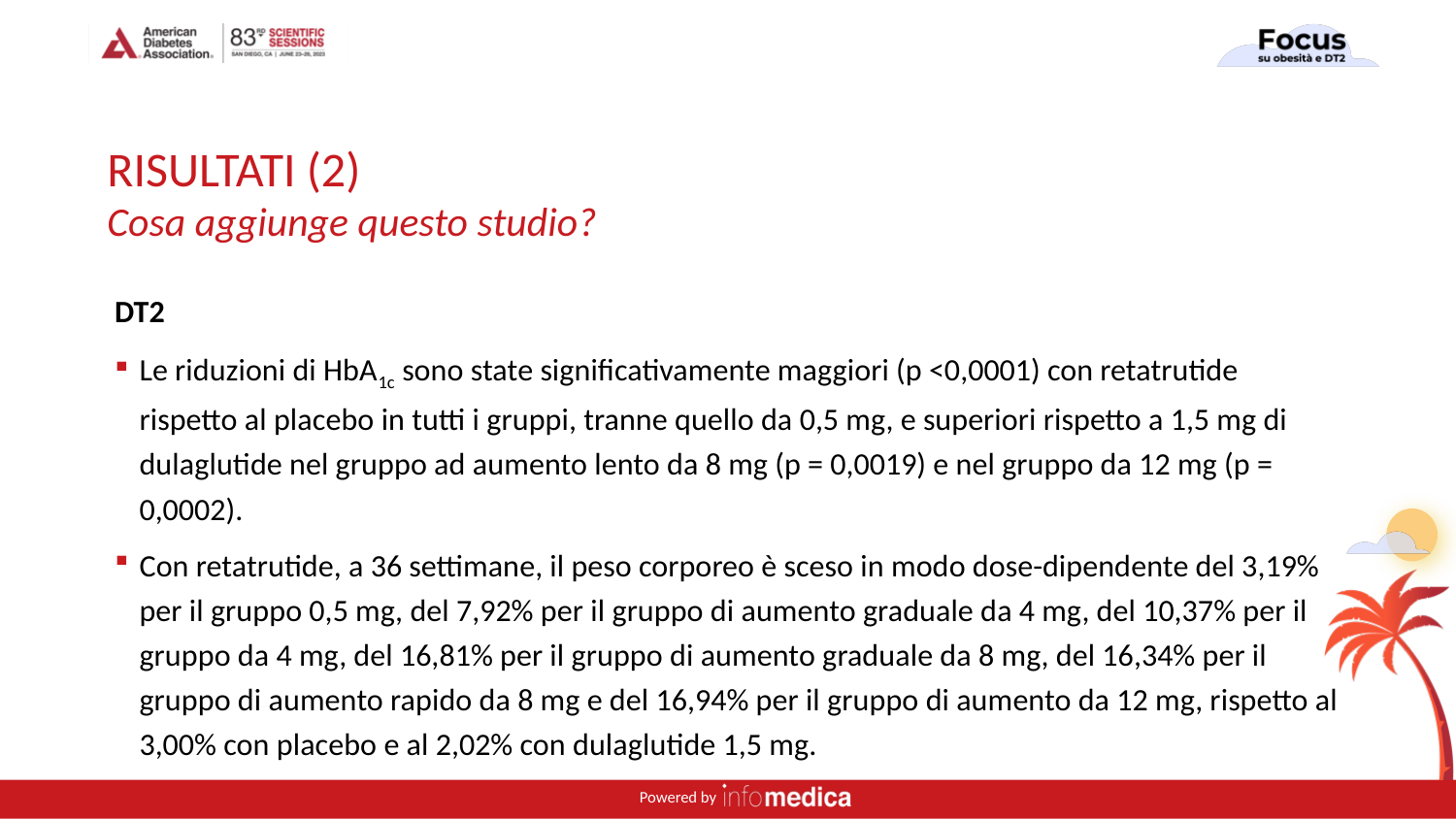

# RISULTATI (2) Cosa aggiunge questo studio?
DT2
Le riduzioni di HbA1c sono state significativamente maggiori (p <0,0001) con retatrutide rispetto al placebo in tutti i gruppi, tranne quello da 0,5 mg, e superiori rispetto a 1,5 mg di dulaglutide nel gruppo ad aumento lento da 8 mg (p = 0,0019) e nel gruppo da 12 mg (p = 0,0002).
Con retatrutide, a 36 settimane, il peso corporeo è sceso in modo dose-dipendente del 3,19% per il gruppo 0,5 mg, del 7,92% per il gruppo di aumento graduale da 4 mg, del 10,37% per il gruppo da 4 mg, del 16,81% per il gruppo di aumento graduale da 8 mg, del 16,34% per il gruppo di aumento rapido da 8 mg e del 16,94% per il gruppo di aumento da 12 mg, rispetto al 3,00% con placebo e al 2,02% con dulaglutide 1,5 mg.